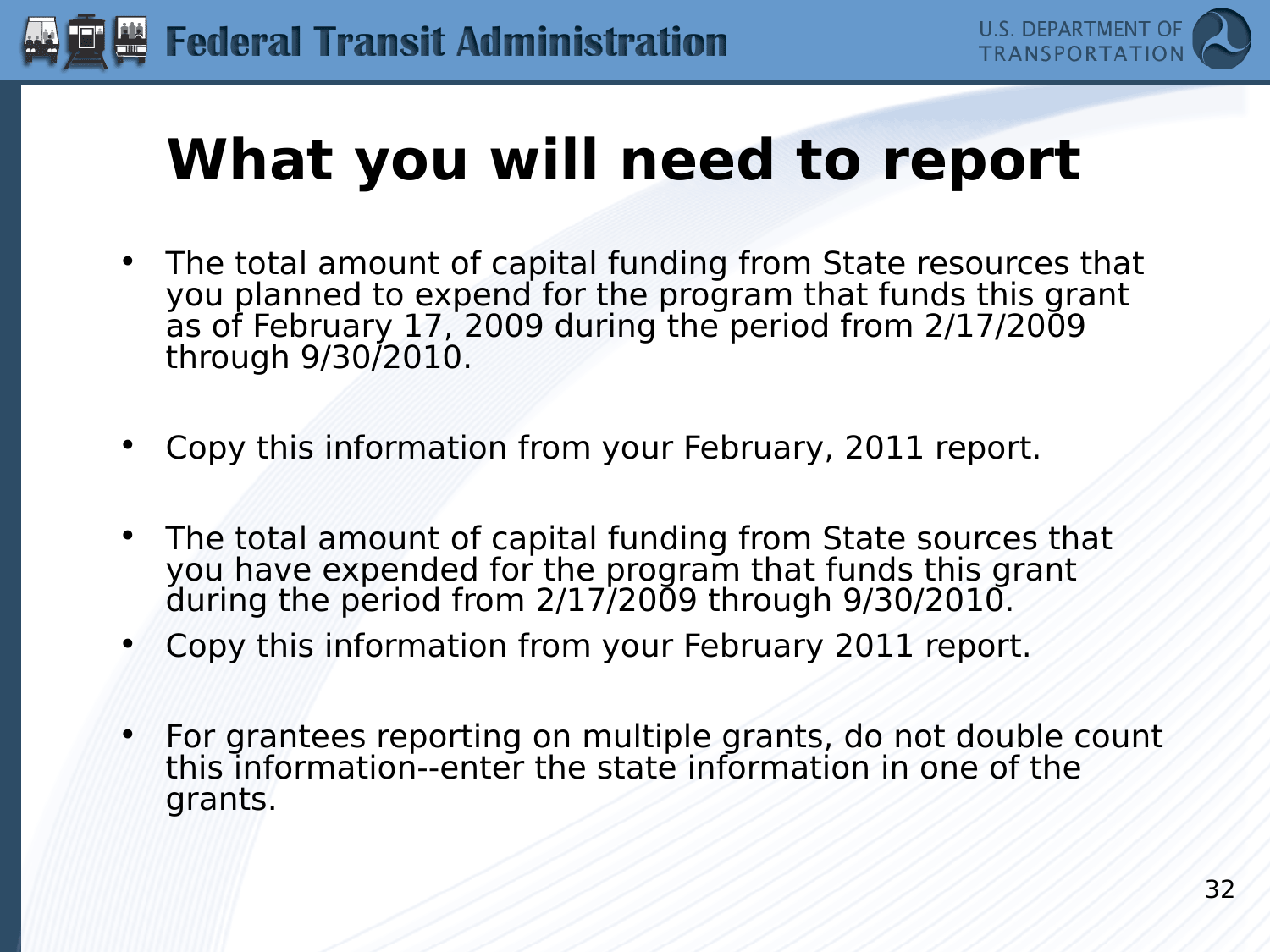

# What you will need to report
The total amount of capital funding from State resources that you planned to expend for the program that funds this grant as of February 17, 2009 during the period from 2/17/2009 through 9/30/2010.

Copy this information from your February, 2011 report.

The total amount of capital funding from State sources that you have expended for the program that funds this grant during the period from 2/17/2009 through 9/30/2010.
Copy this information from your February 2011 report.

For grantees reporting on multiple grants, do not double count this information--enter the state information in one of the grants.

32